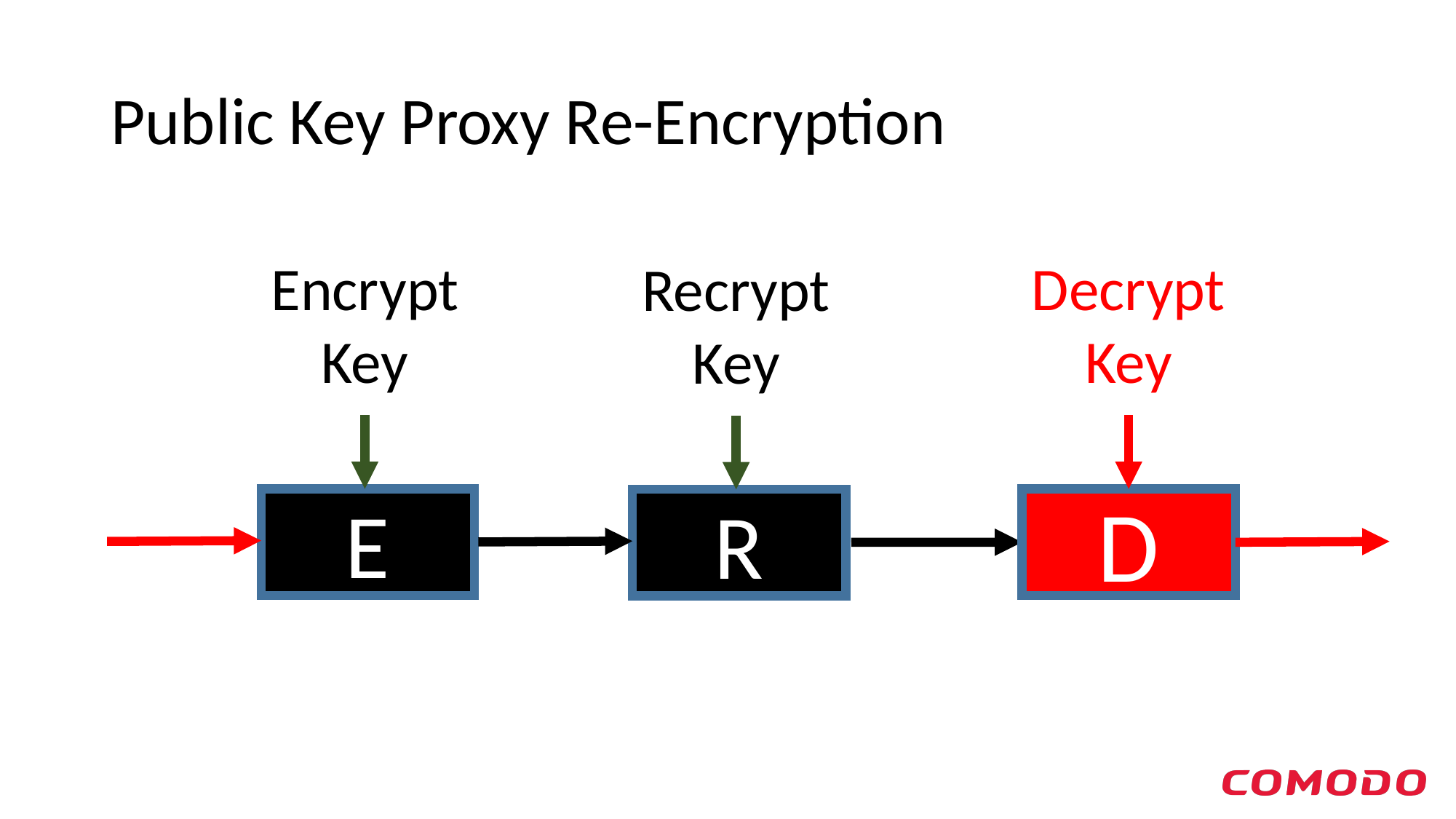

# Public Key Proxy Re-Encryption
Encrypt Key
E
Decrypt Key
D
Recrypt Key
R